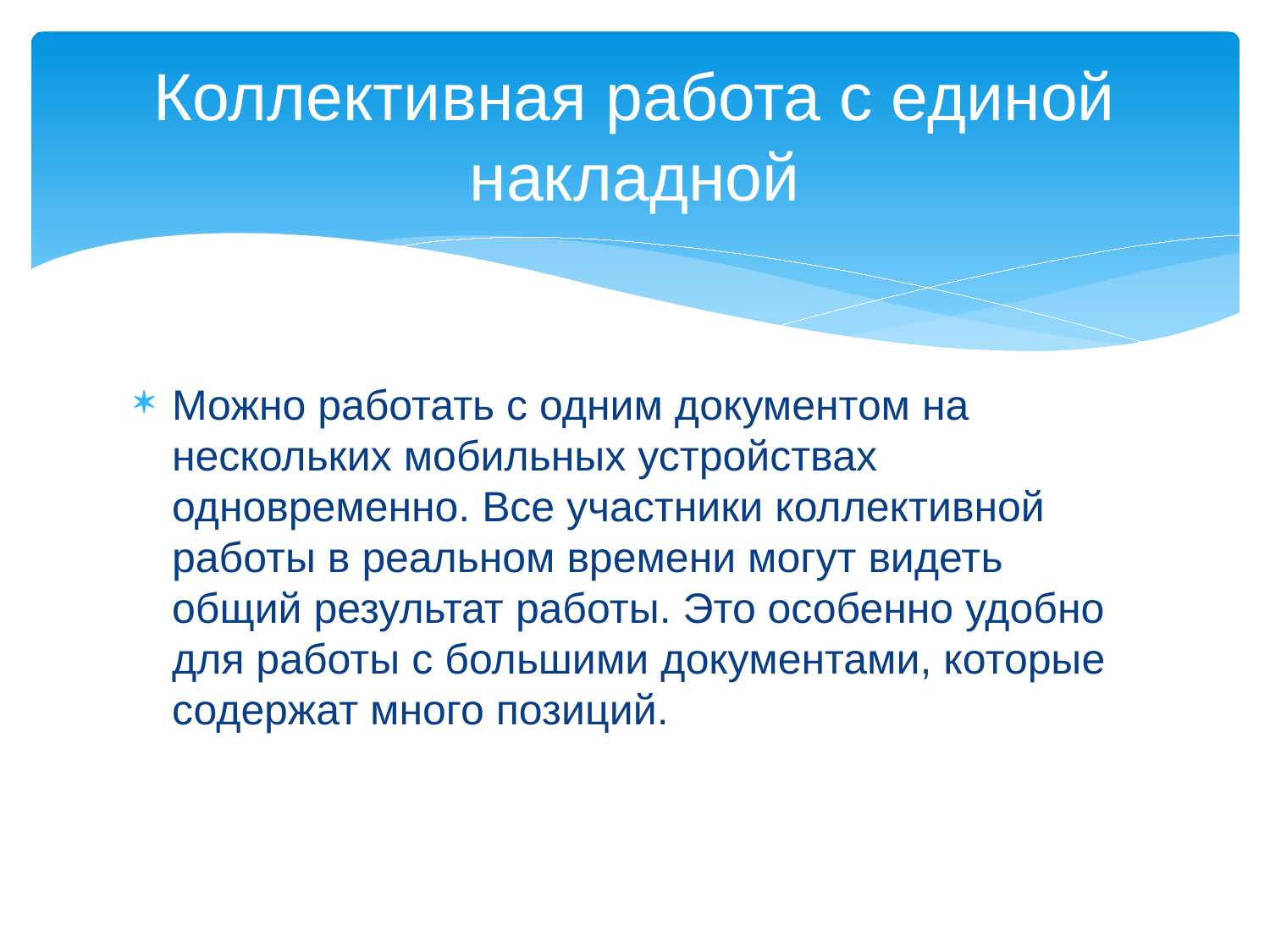

# Коллективная работа с единой накладной
Можно работать с одним документом на нескольких мобильных устройствах одновременно. Все участники коллективной работы в реальном времени могут видеть общий результат работы. Это особенно удобно для работы с большими документами, которые содержат много позиций.